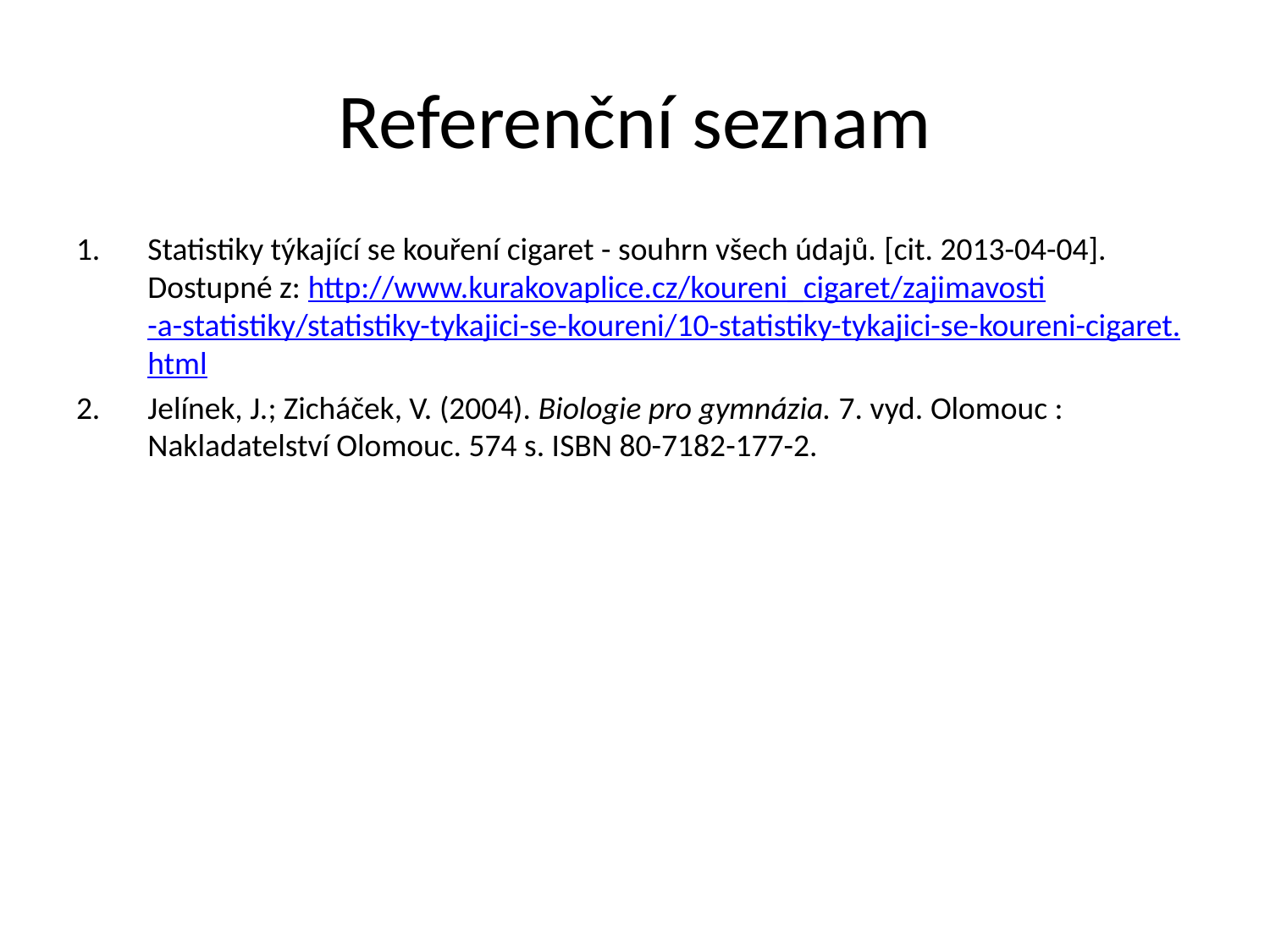

# Referenční seznam
Statistiky týkající se kouření cigaret - souhrn všech údajů. [cit. 2013-04-04]. Dostupné z: http://www.kurakovaplice.cz/koureni_cigaret/zajimavosti-a-statistiky/statistiky-tykajici-se-koureni/10-statistiky-tykajici-se-koureni-cigaret.html
Jelínek, J.; Zicháček, V. (2004). Biologie pro gymnázia. 7. vyd. Olomouc : Nakladatelství Olomouc. 574 s. ISBN 80-7182-177-2.